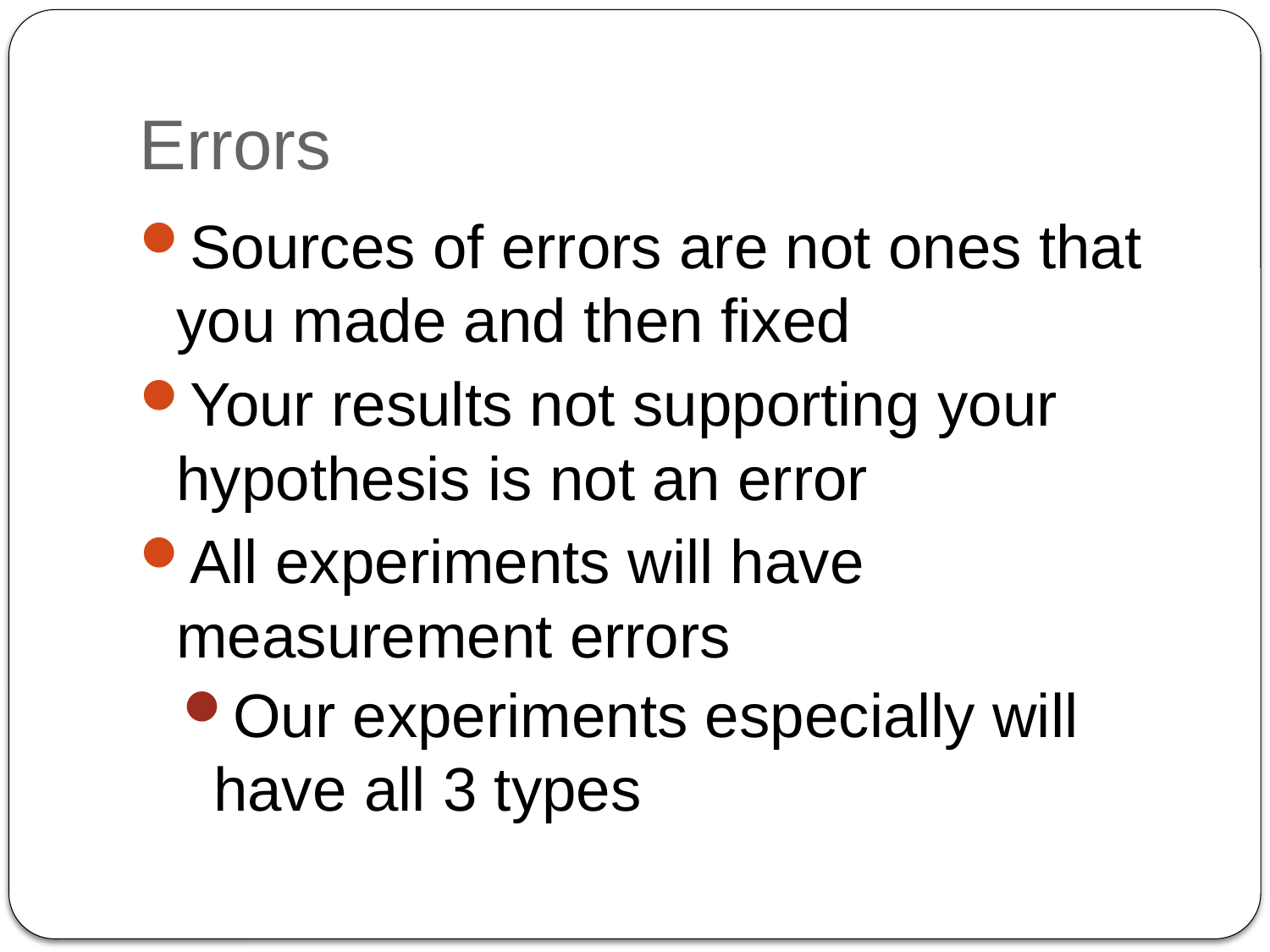

# Errors
Sources of errors are not ones that you made and then fixed
Your results not supporting your hypothesis is not an error
All experiments will have measurement errors
Our experiments especially will have all 3 types